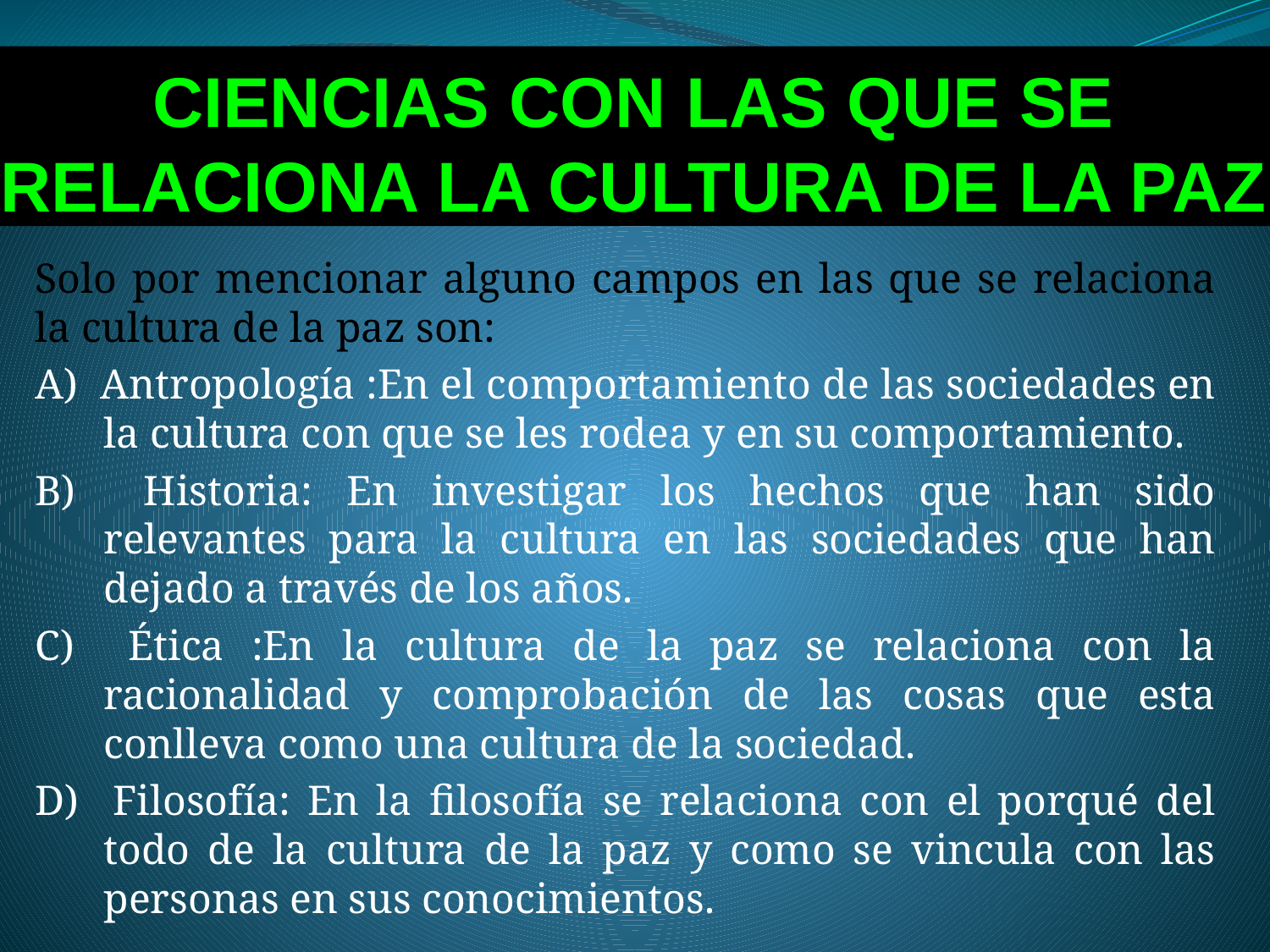

# CIENCIAS CON LAS QUE SE RELACIONA LA CULTURA DE LA PAZ
Solo por mencionar alguno campos en las que se relaciona la cultura de la paz son:
A)  Antropología :En el comportamiento de las sociedades en la cultura con que se les rodea y en su comportamiento.
B)  Historia: En investigar los hechos que han sido relevantes para la cultura en las sociedades que han dejado a través de los años.
C)  Ética :En la cultura de la paz se relaciona con la racionalidad y comprobación de las cosas que esta conlleva como una cultura de la sociedad.
D)  Filosofía: En la filosofía se relaciona con el porqué del todo de la cultura de la paz y como se vincula con las personas en sus conocimientos.